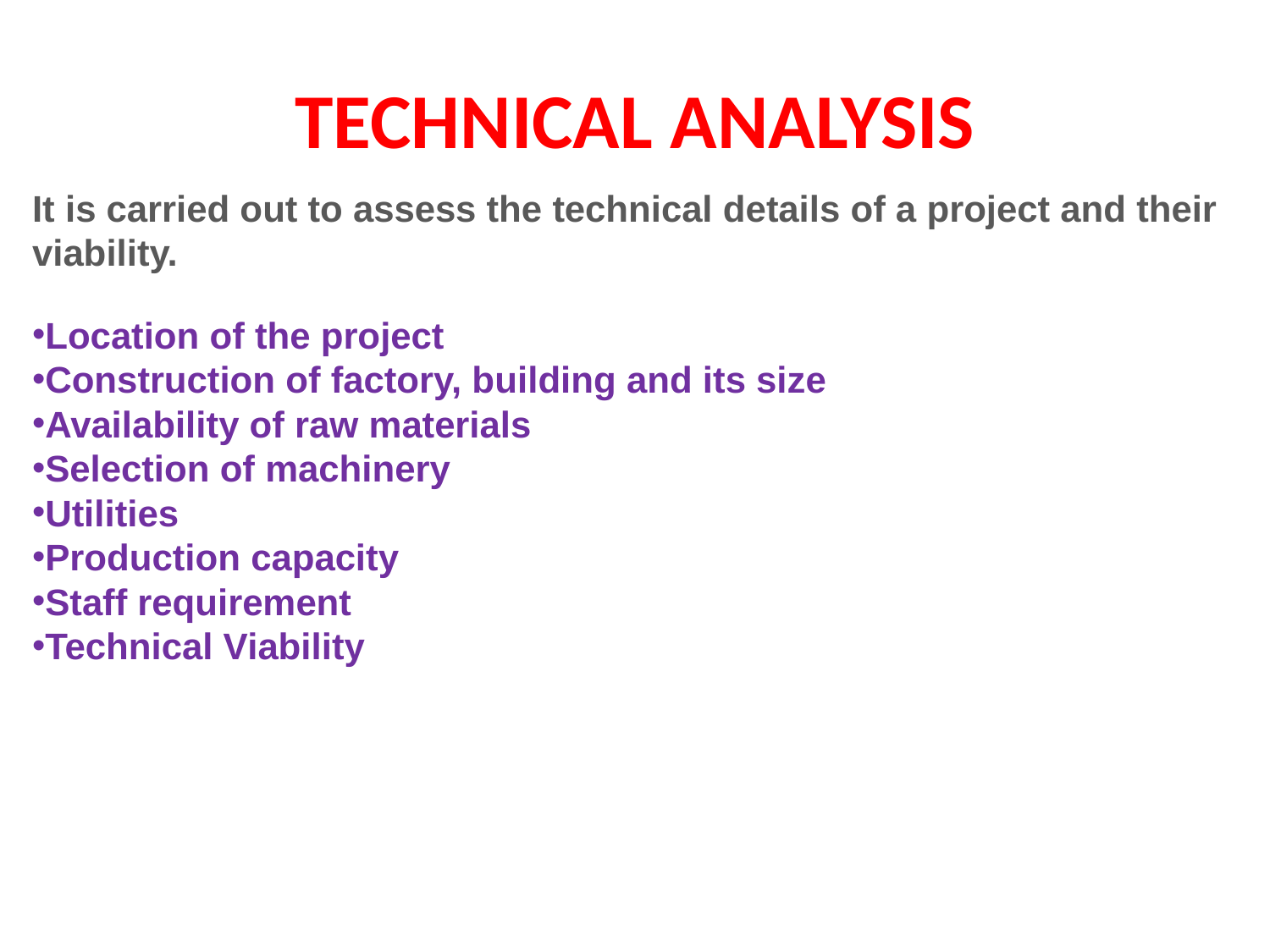

TECHNICAL ANALYSIS
It is carried out to assess the technical details of a project and their viability.

Location of the project
Construction of factory, building and its size
Availability of raw materials
Selection of machinery
Utilities
Production capacity
Staff requirement
Technical Viability